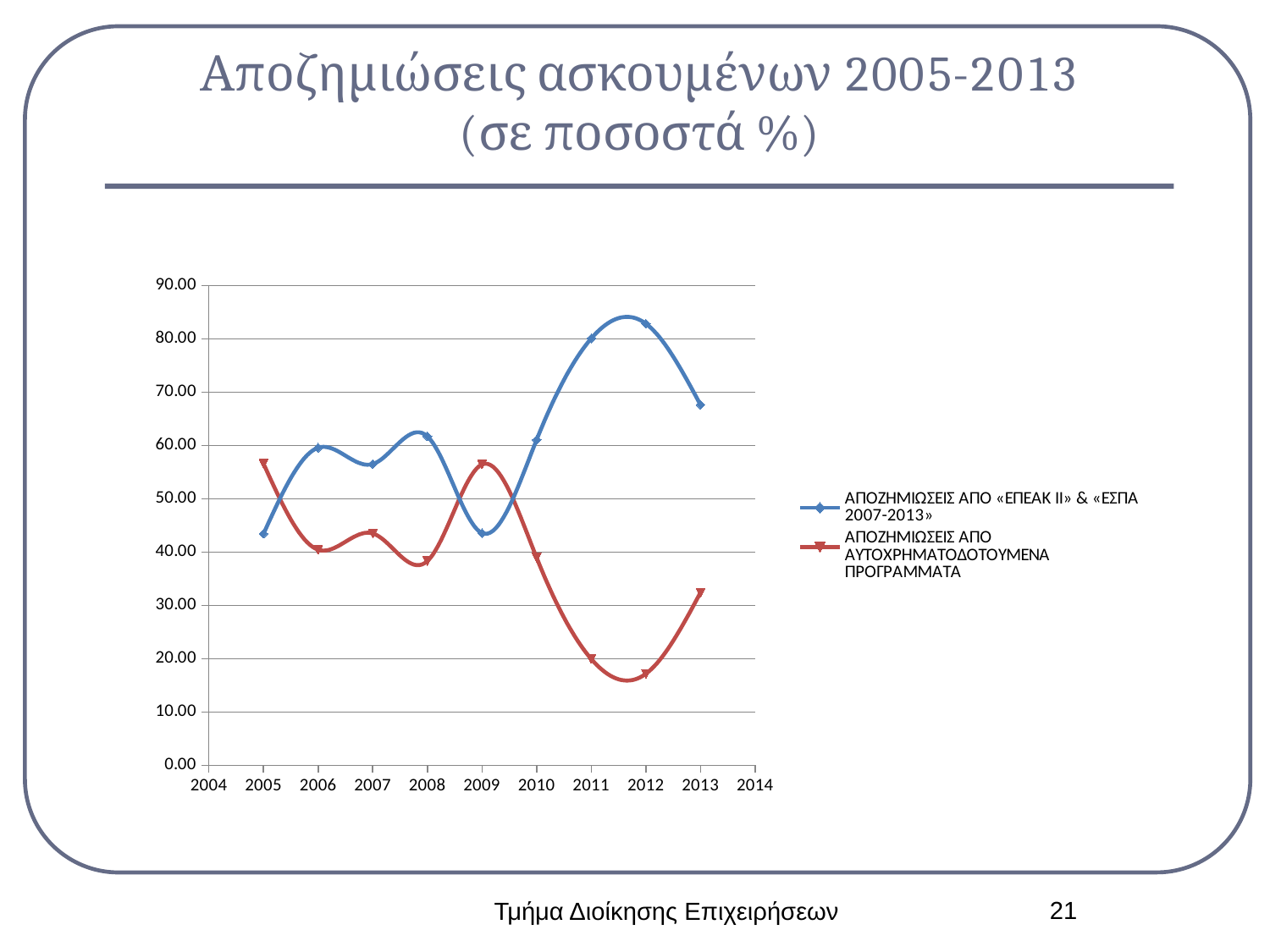

# Αποζημιώσεις ασκουμένων 2005-2013 (σε ποσοστά %)

### Chart

| Category | ΑΠΟΖΗΜΙΩΣΕΙΣ ΑΠΟ «ΕΠΕΑΚ ΙΙ» & «ΕΣΠΑ 2007-2013» | ΑΠΟΖΗΜΙΩΣΕΙΣ ΑΠΟ ΑΥΤΟΧΡΗΜΑΤΟΔΟΤΟΥΜΕΝΑ ΠΡΟΓΡΑΜΜΑΤΑ  |
|---|---|---|
21
Τμήμα Διοίκησης Επιχειρήσεων